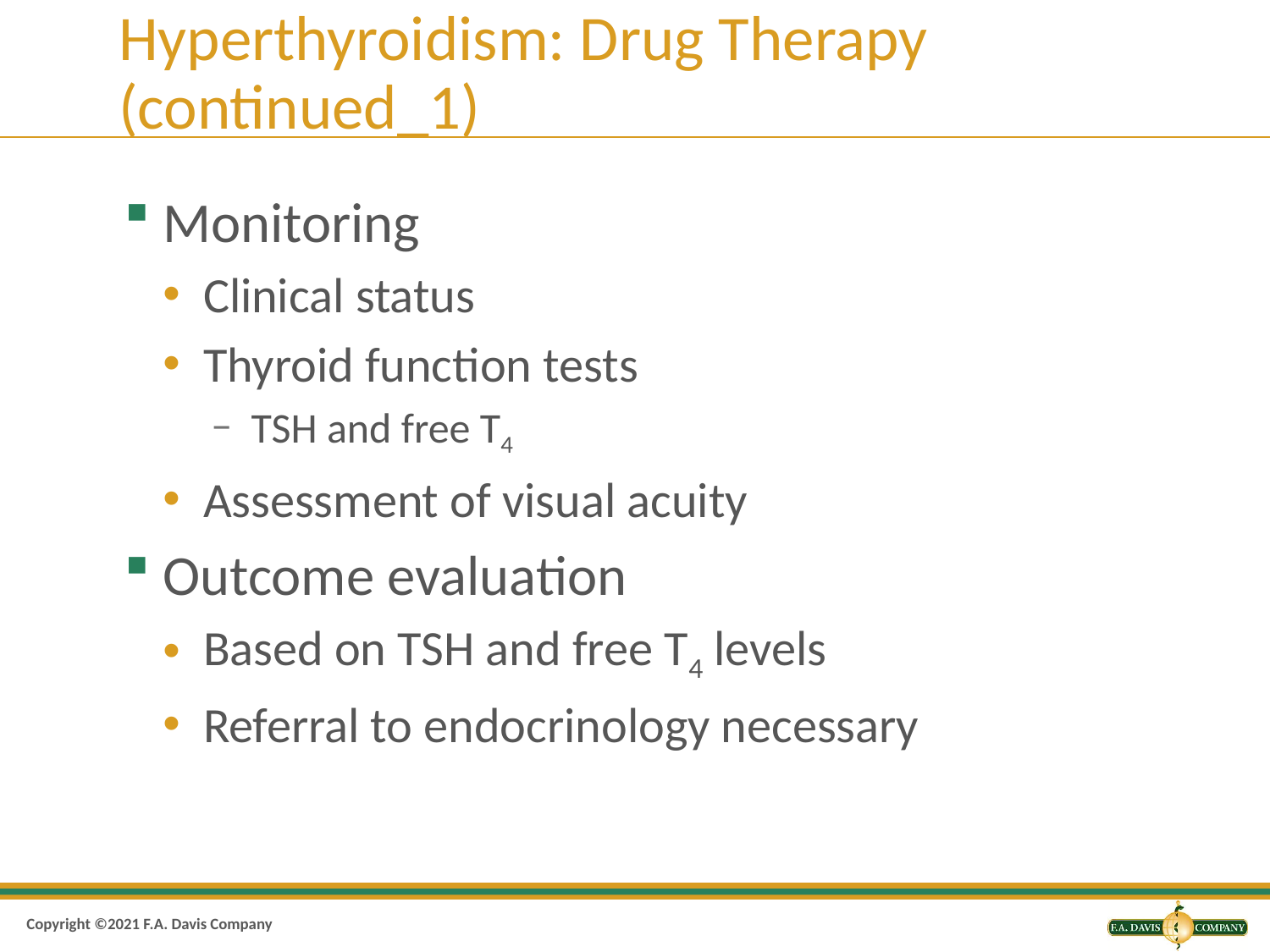

# Hyperthyroidism: Drug Therapy (continued_1)
Monitoring
Clinical status
Thyroid function tests
TSH and free T4
Assessment of visual acuity
Outcome evaluation
Based on TSH and free T4 levels
Referral to endocrinology necessary